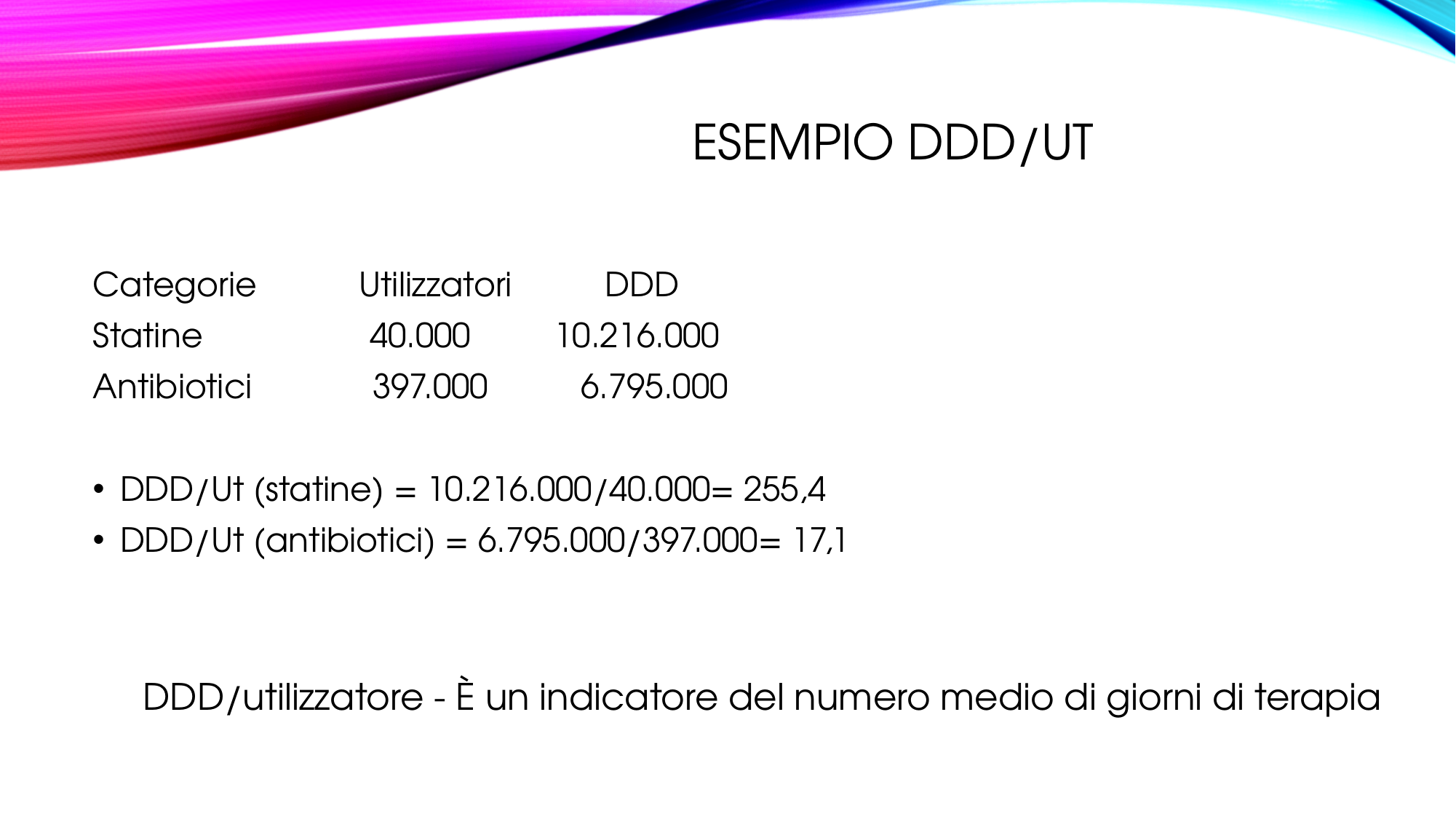

# Esempio DDD/ut
Categorie           Utilizzatori          DDD
Statine                  40.000         10.216.000
Antibiotici             397.000          6.795.000

DDD/Ut (statine) = 10.216.000/40.000= 255,4
DDD/Ut (antibiotici) = 6.795.000/397.000= 17,1
DDD/utilizzatore - È un indicatore del numero medio di giorni di terapia